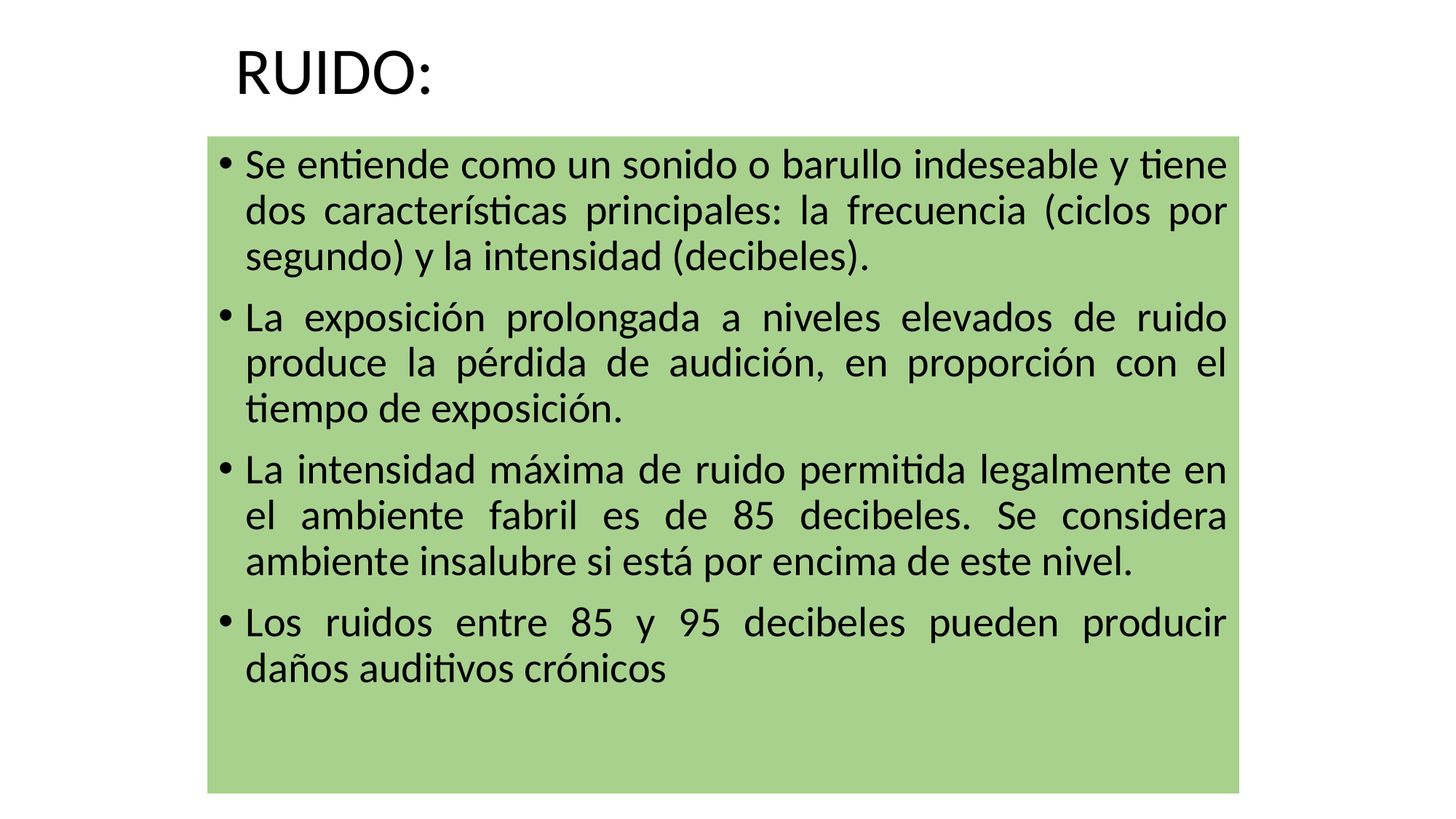

# RUIDO:
Se entiende como un sonido o barullo indeseable y tiene dos características principales: la frecuencia (ciclos por segundo) y la intensidad (decibeles).
La exposición prolongada a niveles elevados de ruido produce la pérdida de audición, en proporción con el tiempo de exposición.
La intensidad máxima de ruido permitida legalmente en el ambiente fabril es de 85 decibeles. Se considera ambiente insalubre si está por encima de este nivel.
Los ruidos entre 85 y 95 decibeles pueden producir daños auditivos crónicos